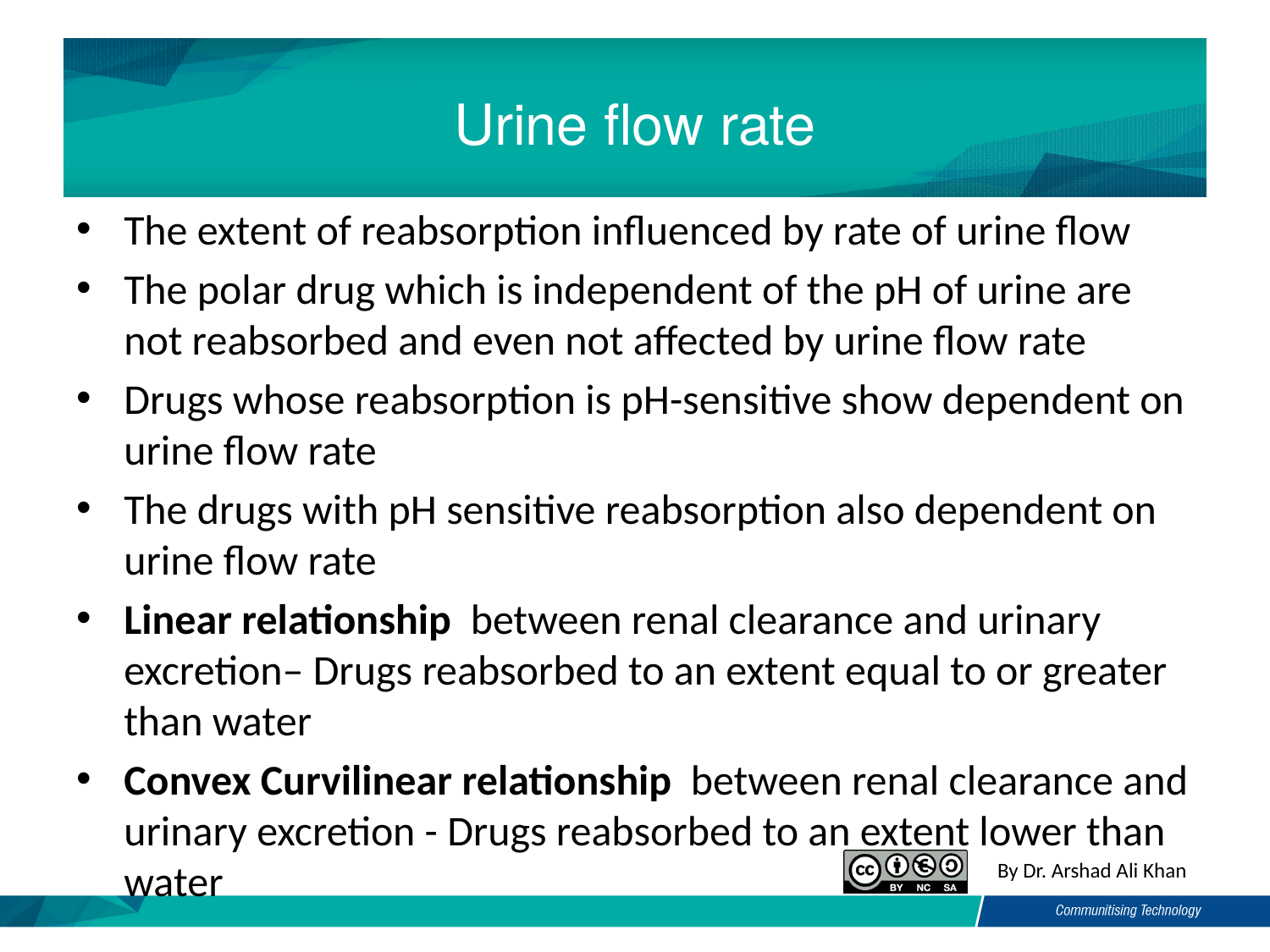

# Urine flow rate
The extent of reabsorption influenced by rate of urine flow
The polar drug which is independent of the pH of urine are not reabsorbed and even not affected by urine flow rate
Drugs whose reabsorption is pH-sensitive show dependent on urine flow rate
The drugs with pH sensitive reabsorption also dependent on urine flow rate
Linear relationship  between renal clearance and urinary excretion– Drugs reabsorbed to an extent equal to or greater than water
Convex Curvilinear relationship  between renal clearance and urinary excretion - Drugs reabsorbed to an extent lower than water